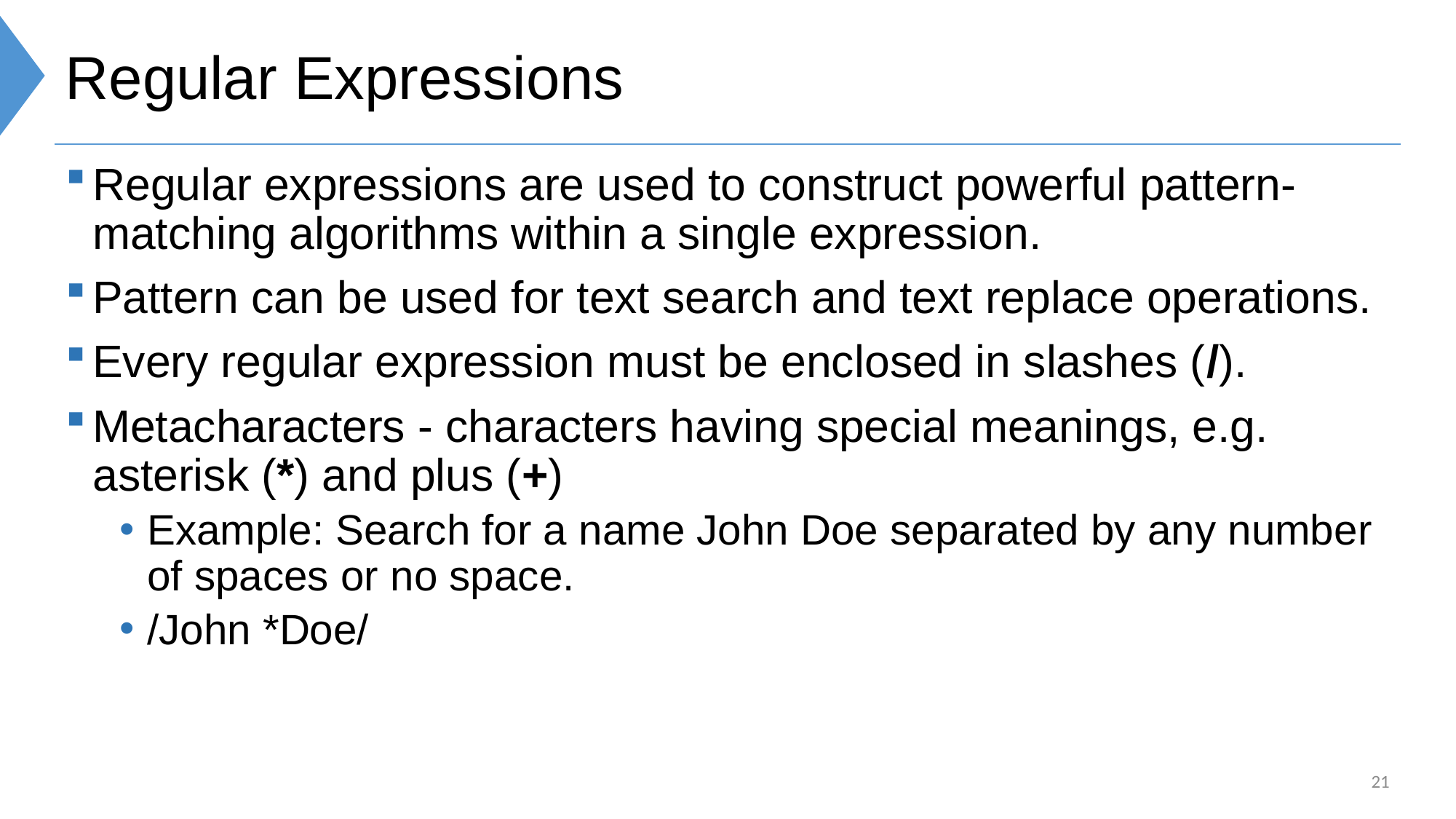

# Regular Expressions
Regular expressions are used to construct powerful pattern-matching algorithms within a single expression.
Pattern can be used for text search and text replace operations.
Every regular expression must be enclosed in slashes (/).
Metacharacters - characters having special meanings, e.g. asterisk (*) and plus (+)
Example: Search for a name John Doe separated by any number of spaces or no space.
/John *Doe/
21